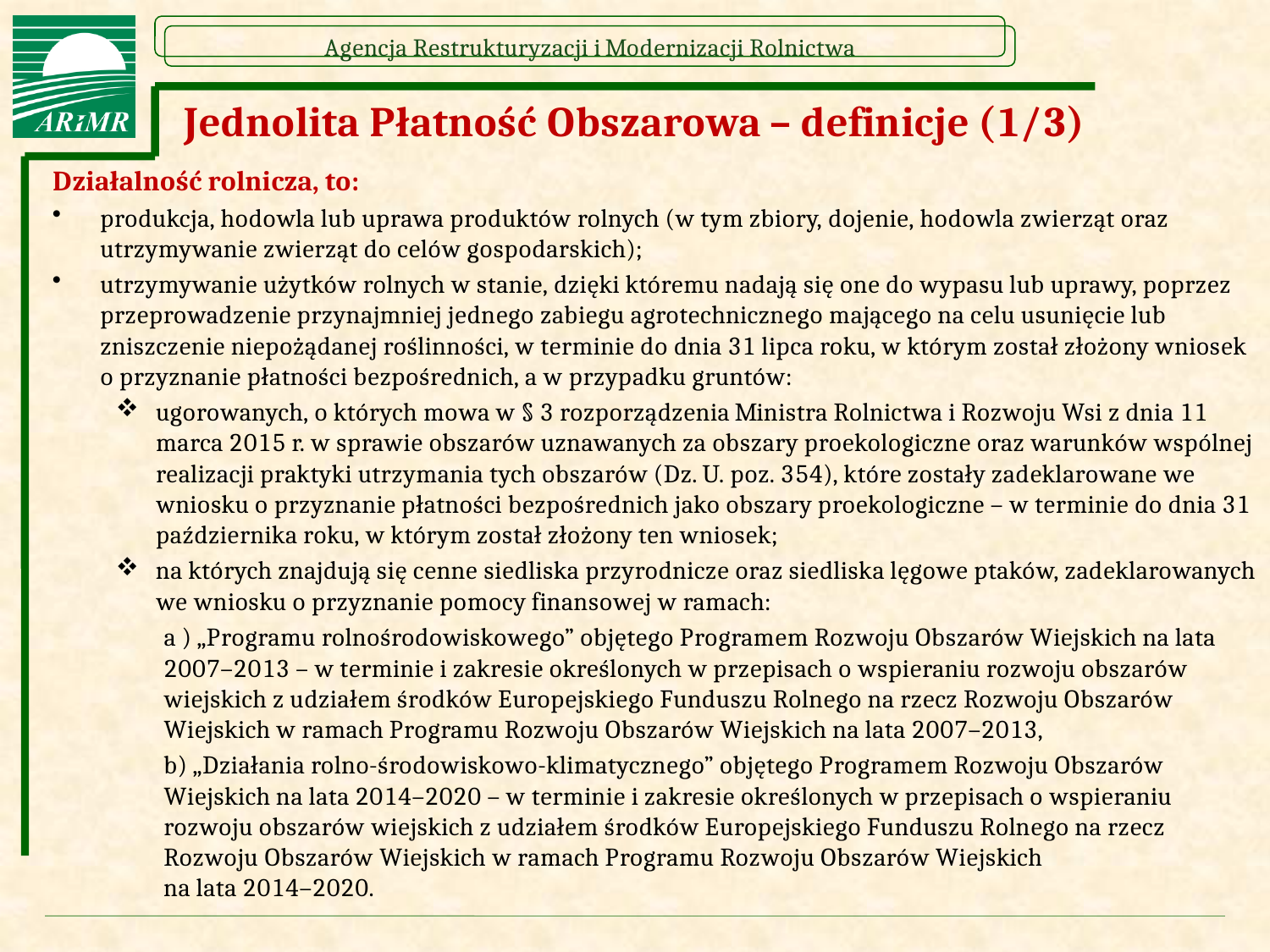

# Jednolita Płatność Obszarowa – definicje (1/3)
Działalność rolnicza, to:
produkcja, hodowla lub uprawa produktów rolnych (w tym zbiory, dojenie, hodowla zwierząt oraz utrzymywanie zwierząt do celów gospodarskich);
utrzymywanie użytków rolnych w stanie, dzięki któremu nadają się one do wypasu lub uprawy, poprzez przeprowadzenie przynajmniej jednego zabiegu agrotechnicznego mającego na celu usunięcie lub zniszczenie niepożądanej roślinności, w terminie do dnia 31 lipca roku, w którym został złożony wniosek o przyznanie płatności bezpośrednich, a w przypadku gruntów:
ugorowanych, o których mowa w § 3 rozporządzenia Ministra Rolnictwa i Rozwoju Wsi z dnia 11 marca 2015 r. w sprawie obszarów uznawanych za obszary proekologiczne oraz warunków wspólnej realizacji praktyki utrzymania tych obszarów (Dz. U. poz. 354), które zostały zadeklarowane we wniosku o przyznanie płatności bezpośrednich jako obszary proekologiczne – w terminie do dnia 31 października roku, w którym został złożony ten wniosek;
na których znajdują się cenne siedliska przyrodnicze oraz siedliska lęgowe ptaków, zadeklarowanych we wniosku o przyznanie pomocy finansowej w ramach:
a ) „Programu rolnośrodowiskowego” objętego Programem Rozwoju Obszarów Wiejskich na lata 2007–2013 – w terminie i zakresie określonych w przepisach o wspieraniu rozwoju obszarów wiejskich z udziałem środków Europejskiego Funduszu Rolnego na rzecz Rozwoju Obszarów Wiejskich w ramach Programu Rozwoju Obszarów Wiejskich na lata 2007–2013,
b) „Działania rolno-środowiskowo-klimatycznego” objętego Programem Rozwoju Obszarów Wiejskich na lata 2014–2020 – w terminie i zakresie określonych w przepisach o wspieraniu rozwoju obszarów wiejskich z udziałem środków Europejskiego Funduszu Rolnego na rzecz Rozwoju Obszarów Wiejskich w ramach Programu Rozwoju Obszarów Wiejskich
na lata 2014–2020.